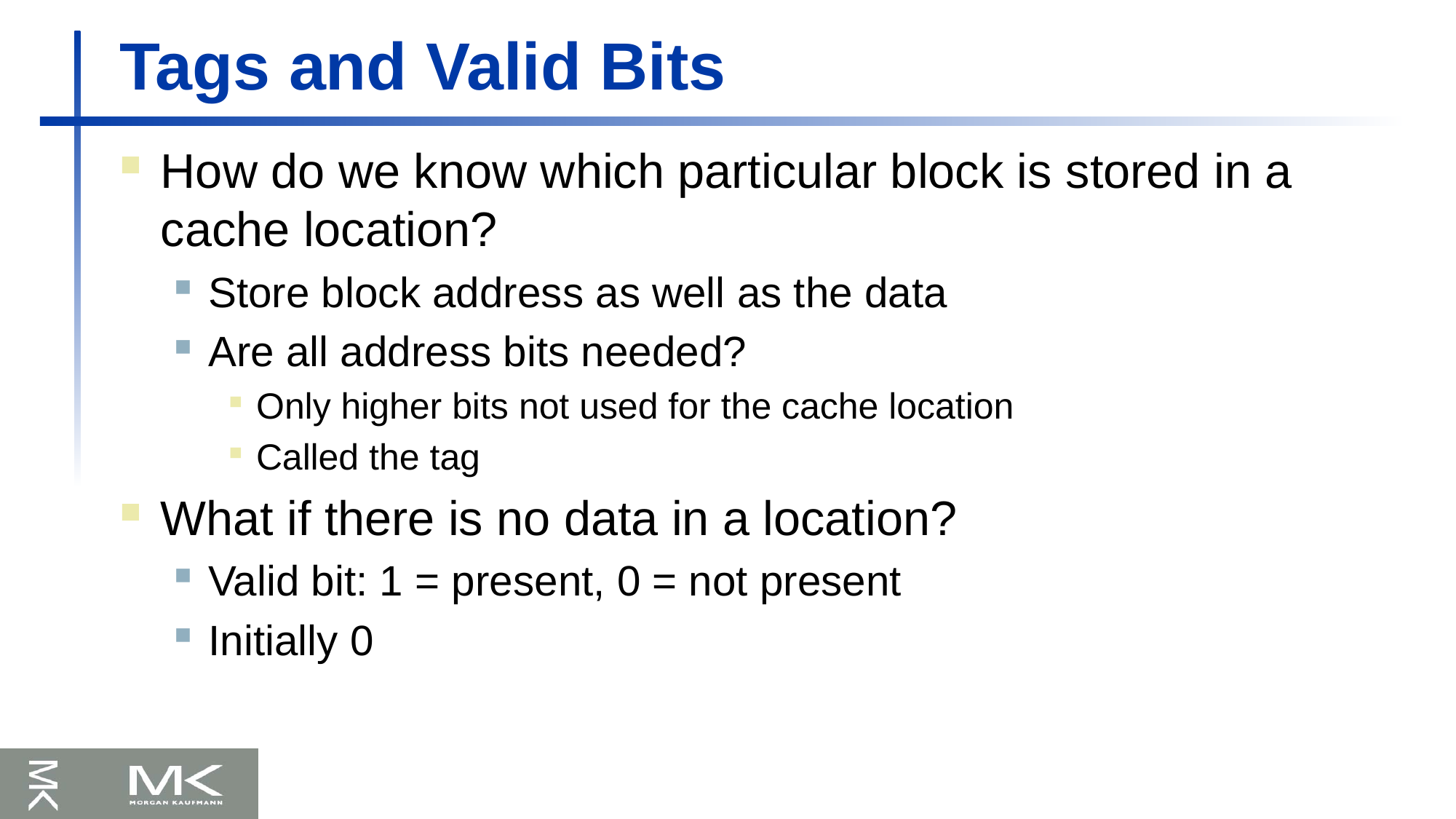

# Tags and Valid Bits
How do we know which particular block is stored in a cache location?
Store block address as well as the data
Are all address bits needed?
Only higher bits not used for the cache location
Called the tag
What if there is no data in a location?
Valid bit: 1 = present, 0 = not present
Initially 0